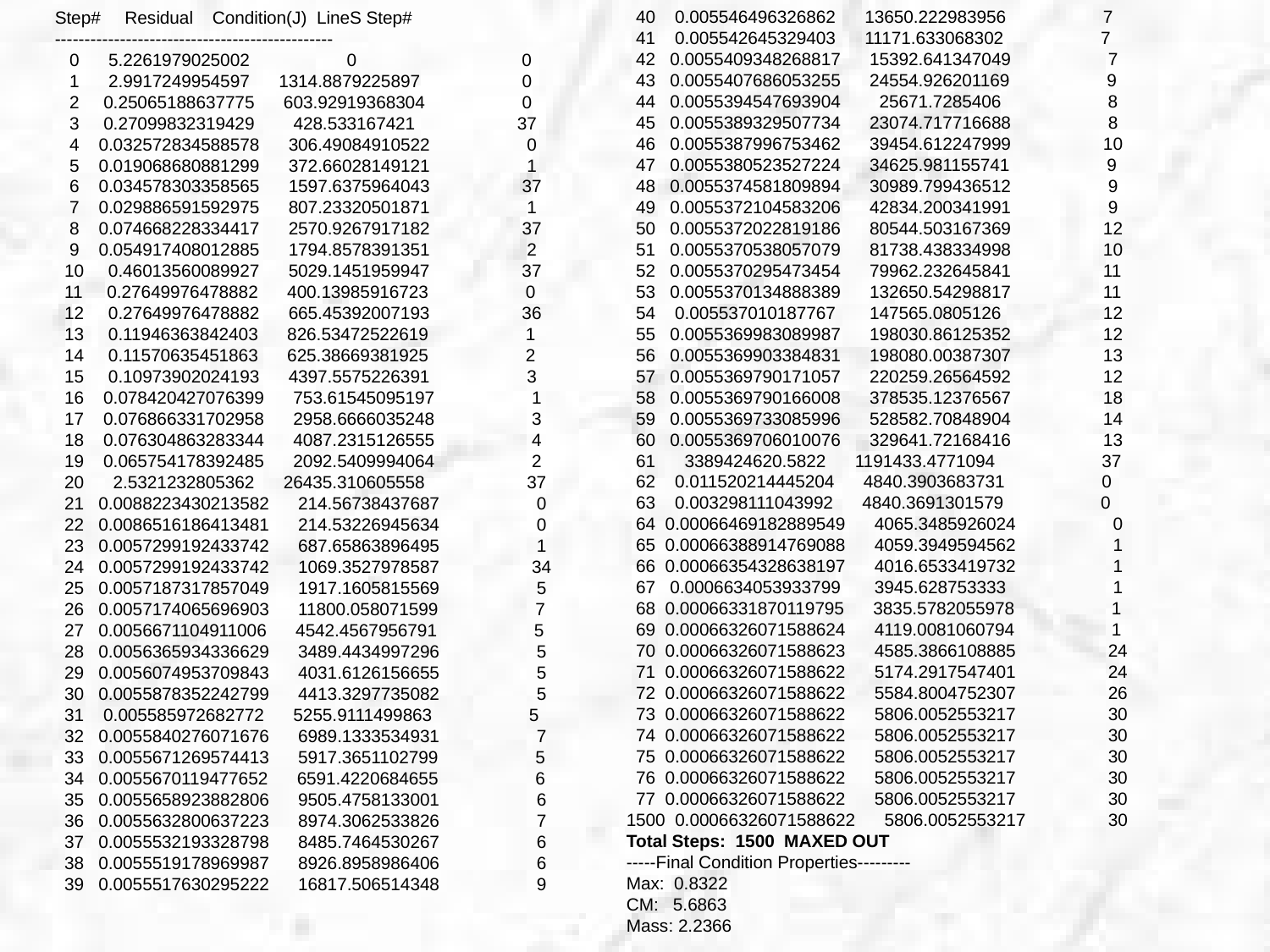

Step#     Residual    Condition(J)  LineS Step#
-----------------------------------------------
   0      5.2261979025002                    0                                  0
   1      2.9917249954597      1314.8879225897                     0
   2     0.25065188637775      603.92919368304                    0
   3     0.27099832319429        428.533167421                     37
   4    0.032572834588578      306.49084910522                    0
   5    0.019068680881299      372.66028149121                    1
   6    0.034578303358565      1597.6375964043                   37
   7    0.029886591592975      807.23320501871                    1
   8    0.074668228334417      2570.9267917182                   37
   9    0.054917408012885      1794.8578391351                    2
  10     0.46013560089927      5029.1451959947                   37
  11     0.27649976478882      400.13985916723                    0
  12     0.27649976478882      665.45392007193                   36
  13     0.11946363842403      826.53472522619                    1
  14     0.11570635451863      625.38669381925                    2
  15     0.10973902024193      4397.5575226391                    3
  16    0.078420427076399      753.61545095197                    1
  17    0.076866331702958      2958.6666035248                    3
  18    0.076304863283344      4087.2315126555                    4
  19    0.065754178392485      2092.5409994064                    2
  20      2.5321232805362      26435.310605558                     37
  21   0.0088223430213582      214.56738437687                    0
  22   0.0086516186413481      214.53226945634                    0
  23   0.0057299192433742      687.65863896495                    1
  24   0.0057299192433742      1069.3527978587                   34
  25   0.0057187317857049      1917.1605815569                    5
  26   0.0057174065696903      11800.058071599                    7
  27   0.0056671104911006      4542.4567956791                    5
  28   0.0056365934336629      3489.4434997296                    5
  29   0.0056074953709843      4031.6126156655                    5
  30   0.0055878352242799      4413.3297735082                    5
  31    0.005585972682772      5255.9111499863                    5
  32   0.0055840276071676      6989.1333534931                    7
  33   0.0055671269574413      5917.3651102799                    5
  34   0.0055670119477652      6591.4220684655                    6
  35   0.0055658923882806      9505.4758133001                    6
  36   0.0055632800637223      8974.3062533826                    7
  37   0.0055532193328798      8485.7464530267                    6
  38   0.0055519178969987      8926.8958986406                    6
  39   0.0055517630295222      16817.506514348                    9
  40    0.005546496326862      13650.222983956                    7
  41    0.005542645329403      11171.633068302                    7
  42   0.0055409348268817      15392.641347049                    7
  43   0.0055407686053255      24554.926201169                    9
  44   0.0055394547693904        25671.7285406                      8
  45   0.0055389329507734      23074.717716688                    8
  46   0.0055387996753462      39454.612247999                   10
  47   0.0055380523527224      34625.981155741                    9
  48   0.0055374581809894      30989.799436512                    9
  49   0.0055372104583206      42834.200341991                    9
  50   0.0055372022819186      80544.503167369                   12
  51   0.0055370538057079      81738.438334998                   10
  52   0.0055370295473454      79962.232645841                   11
  53   0.0055370134888389      132650.54298817                   11
  54    0.005537010187767       147565.0805126                     12
  55   0.0055369983089987      198030.86125352                   12
  56   0.0055369903384831      198080.00387307                   13
  57   0.0055369790171057      220259.26564592                   12
  58   0.0055369790166008      378535.12376567                   18
  59   0.0055369733085996      528582.70848904                   14
  60   0.0055369706010076      329641.72168416                   13
  61      3389424620.5822      1191433.4771094                      37
  62    0.011520214445204      4840.3903683731                    0
  63    0.003298111043992      4840.3691301579                    0
  64  0.00066469182889549      4065.3485926024                    0
  65  0.00066388914769088      4059.3949594562                    1
  66  0.00066354328638197      4016.6533419732                    1
  67   0.0006634053933799       3945.628753333                      1
  68  0.00066331870119795      3835.5782055978                    1
  69  0.00066326071588624      4119.0081060794                    1
  70  0.00066326071588623      4585.3866108885                   24
  71  0.00066326071588622      5174.2917547401                   24
  72  0.00066326071588622      5584.8004752307                   26
  73  0.00066326071588622      5806.0052553217                   30
  74  0.00066326071588622      5806.0052553217                   30
  75  0.00066326071588622      5806.0052553217                   30
  76  0.00066326071588622      5806.0052553217                   30
  77  0.00066326071588622      5806.0052553217                   30
1500  0.00066326071588622      5806.0052553217                 30
Total Steps:  1500  MAXED OUT
-----Final Condition Properties---------
Max:  0.8322
CM:   5.6863
Mass: 2.2366